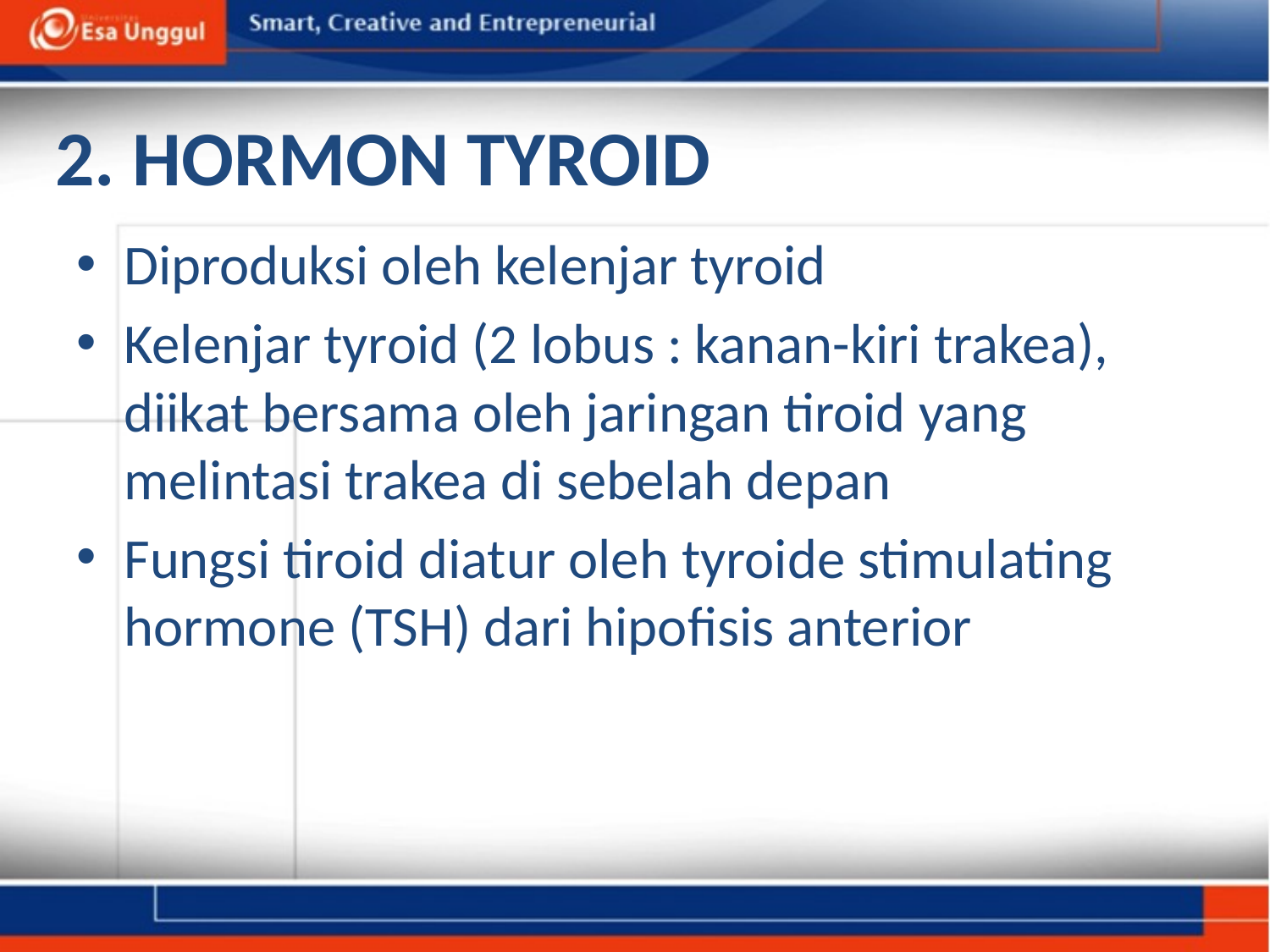

# 2. HORMON TYROID
Diproduksi oleh kelenjar tyroid
Kelenjar tyroid (2 lobus : kanan-kiri trakea), diikat bersama oleh jaringan tiroid yang melintasi trakea di sebelah depan
Fungsi tiroid diatur oleh tyroide stimulating hormone (TSH) dari hipofisis anterior